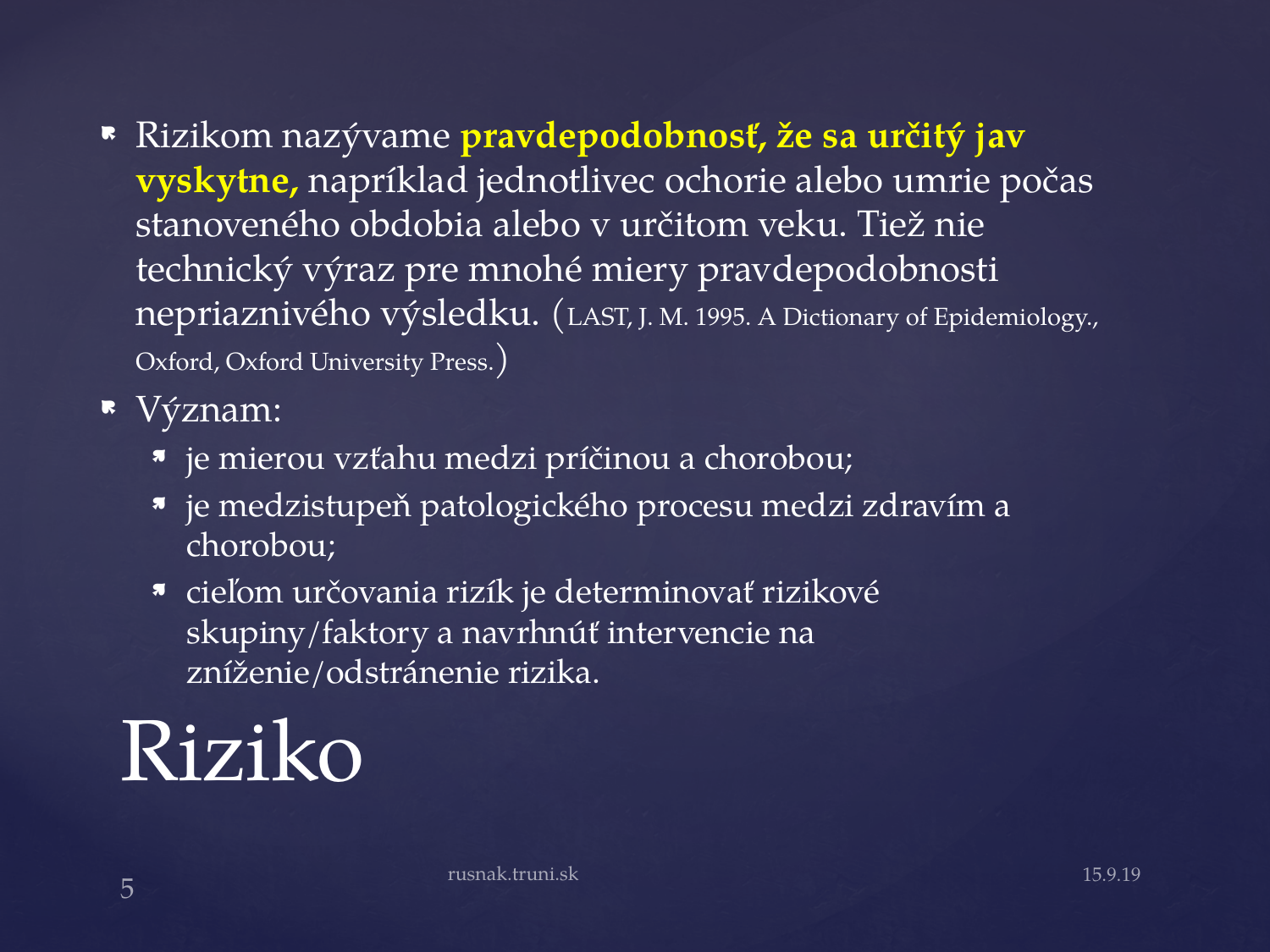

Rizikom nazývame pravdepodobnosť, že sa určitý jav vyskytne, napríklad jednotlivec ochorie alebo umrie počas stanoveného obdobia alebo v určitom veku. Tiež nie technický výraz pre mnohé miery pravdepodobnosti nepriaznivého výsledku. (LAST, J. M. 1995. A Dictionary of Epidemiology., Oxford, Oxford University Press.)
Význam:
je mierou vzťahu medzi príčinou a chorobou;
je medzistupeň patologického procesu medzi zdravím a chorobou;
cieľom určovania rizík je determinovať rizikové skupiny/faktory a navrhnúť intervencie na zníženie/odstránenie rizika.
# Riziko
rusnak.truni.sk
5
15.9.19